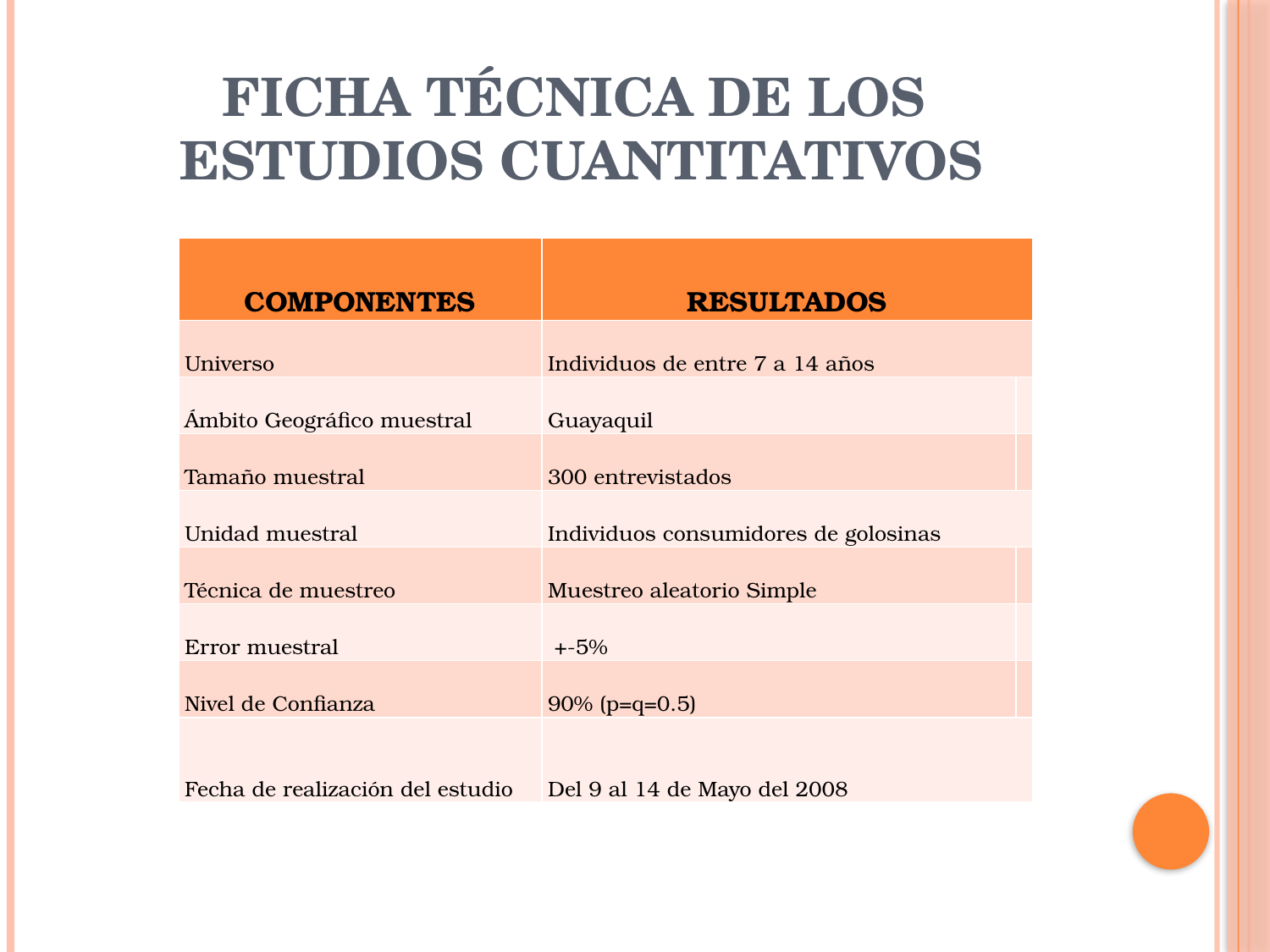

# Ficha técnica de los  estudios cuantitativos
| COMPONENTES | RESULTADOS |  |
| --- | --- | --- |
| Universo | Individuos de entre 7 a 14 años |  |
| Ámbito Geográfico muestral | Guayaquil |  |
| Tamaño muestral | 300 entrevistados |  |
| Unidad muestral | Individuos consumidores de golosinas |  |
| Técnica de muestreo | Muestreo aleatorio Simple |  |
| Error muestral | +-5% |  |
| Nivel de Confianza | 90% (p=q=0.5) |  |
| Fecha de realización del estudio | Del 9 al 14 de Mayo del 2008 |  |